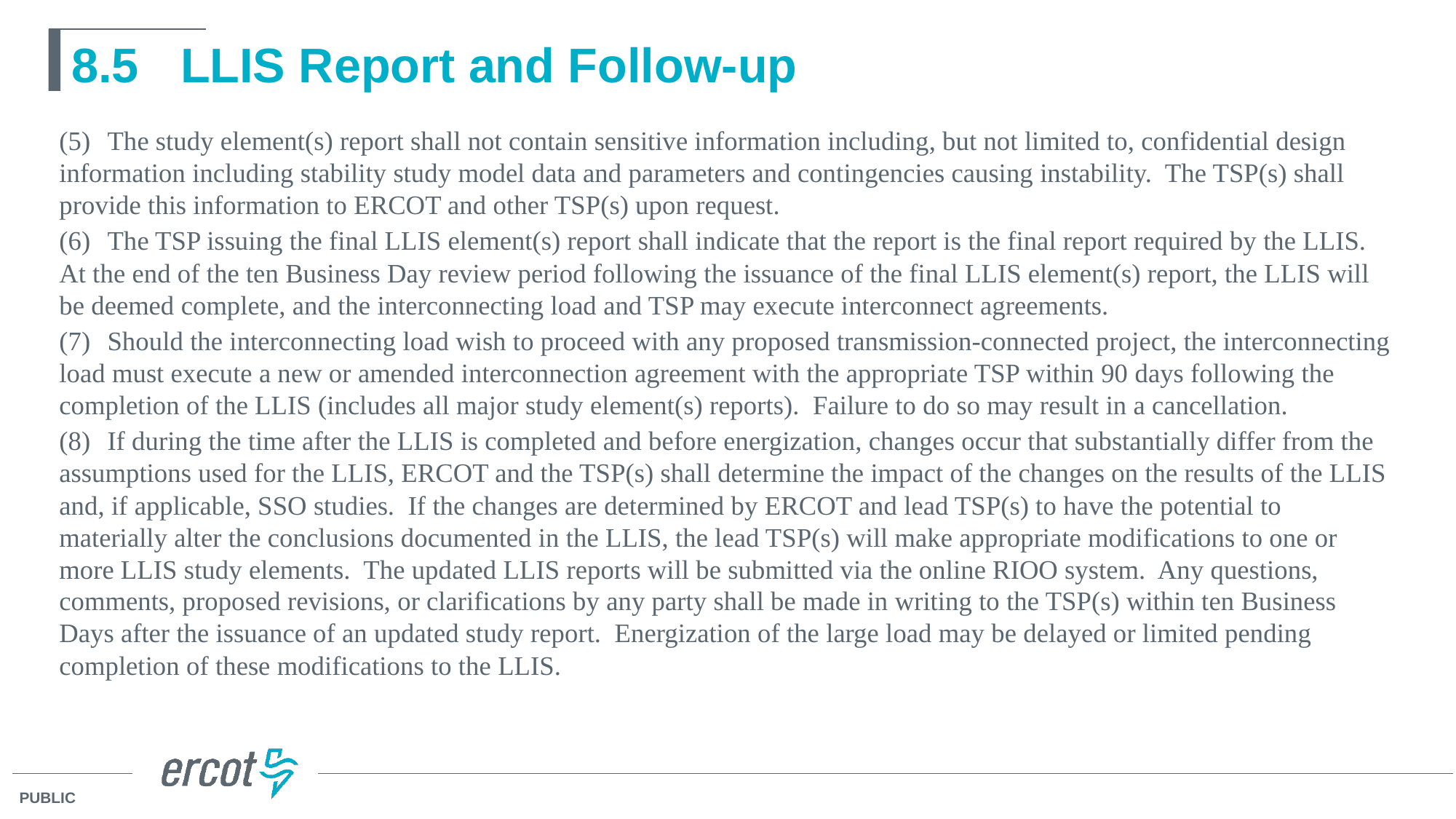

# 8.5	LLIS Report and Follow-up
(5)	The study element(s) report shall not contain sensitive information including, but not limited to, confidential design information including stability study model data and parameters and contingencies causing instability.  The TSP(s) shall provide this information to ERCOT and other TSP(s) upon request.
(6)	The TSP issuing the final LLIS element(s) report shall indicate that the report is the final report required by the LLIS.  At the end of the ten Business Day review period following the issuance of the final LLIS element(s) report, the LLIS will be deemed complete, and the interconnecting load and TSP may execute interconnect agreements.
(7)	Should the interconnecting load wish to proceed with any proposed transmission-connected project, the interconnecting load must execute a new or amended interconnection agreement with the appropriate TSP within 90 days following the completion of the LLIS (includes all major study element(s) reports).  Failure to do so may result in a cancellation.
(8)	If during the time after the LLIS is completed and before energization, changes occur that substantially differ from the assumptions used for the LLIS, ERCOT and the TSP(s) shall determine the impact of the changes on the results of the LLIS and, if applicable, SSO studies.  If the changes are determined by ERCOT and lead TSP(s) to have the potential to materially alter the conclusions documented in the LLIS, the lead TSP(s) will make appropriate modifications to one or more LLIS study elements.  The updated LLIS reports will be submitted via the online RIOO system.  Any questions, comments, proposed revisions, or clarifications by any party shall be made in writing to the TSP(s) within ten Business Days after the issuance of an updated study report.  Energization of the large load may be delayed or limited pending completion of these modifications to the LLIS.